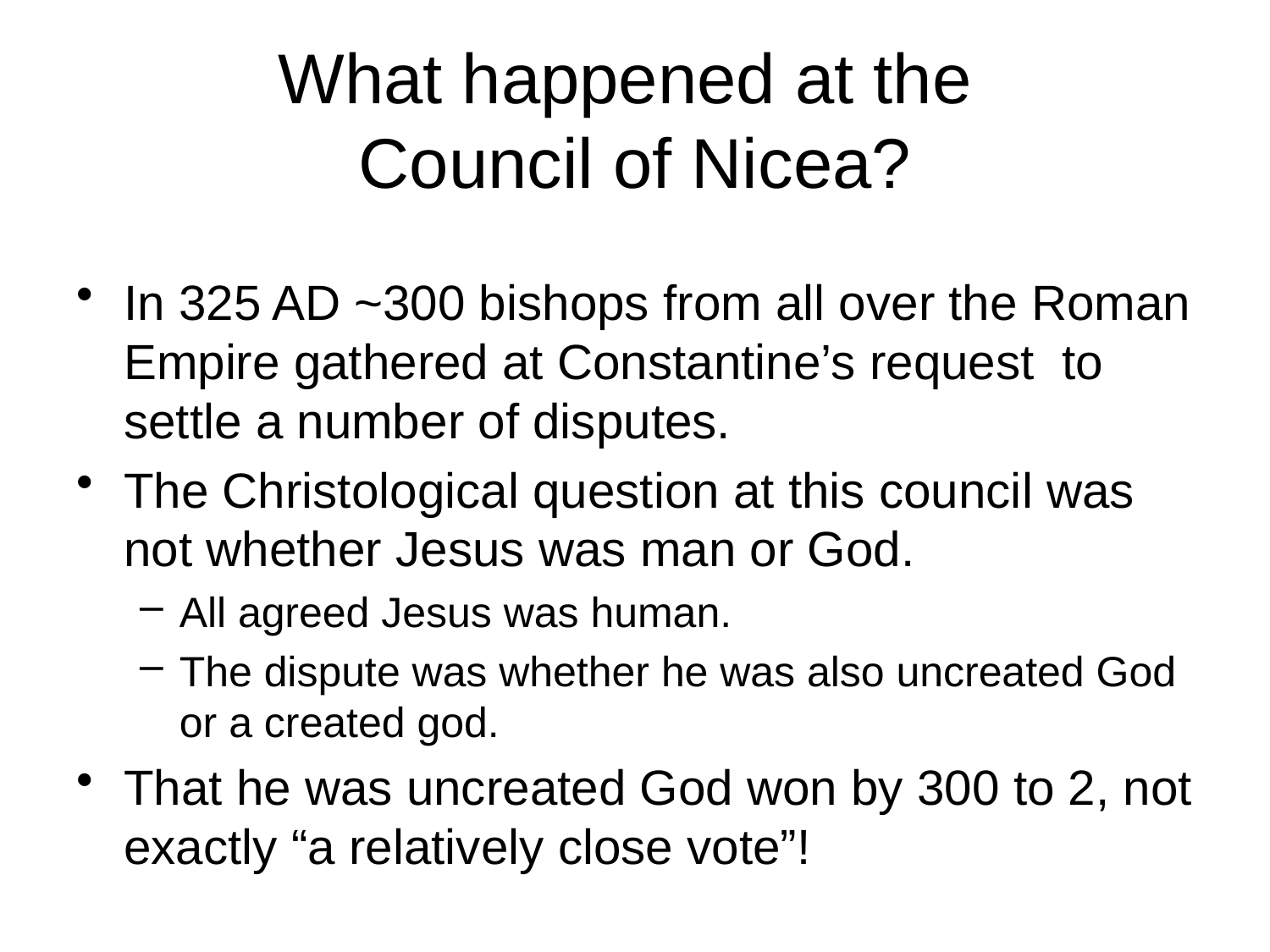

# What happened at the Council of Nicea?
In 325 AD ~300 bishops from all over the Roman Empire gathered at Constantine’s request  to settle a number of disputes.
The Christological question at this council was not whether Jesus was man or God.
All agreed Jesus was human.
The dispute was whether he was also uncreated God or a created god.
That he was uncreated God won by 300 to 2, not exactly “a relatively close vote”!